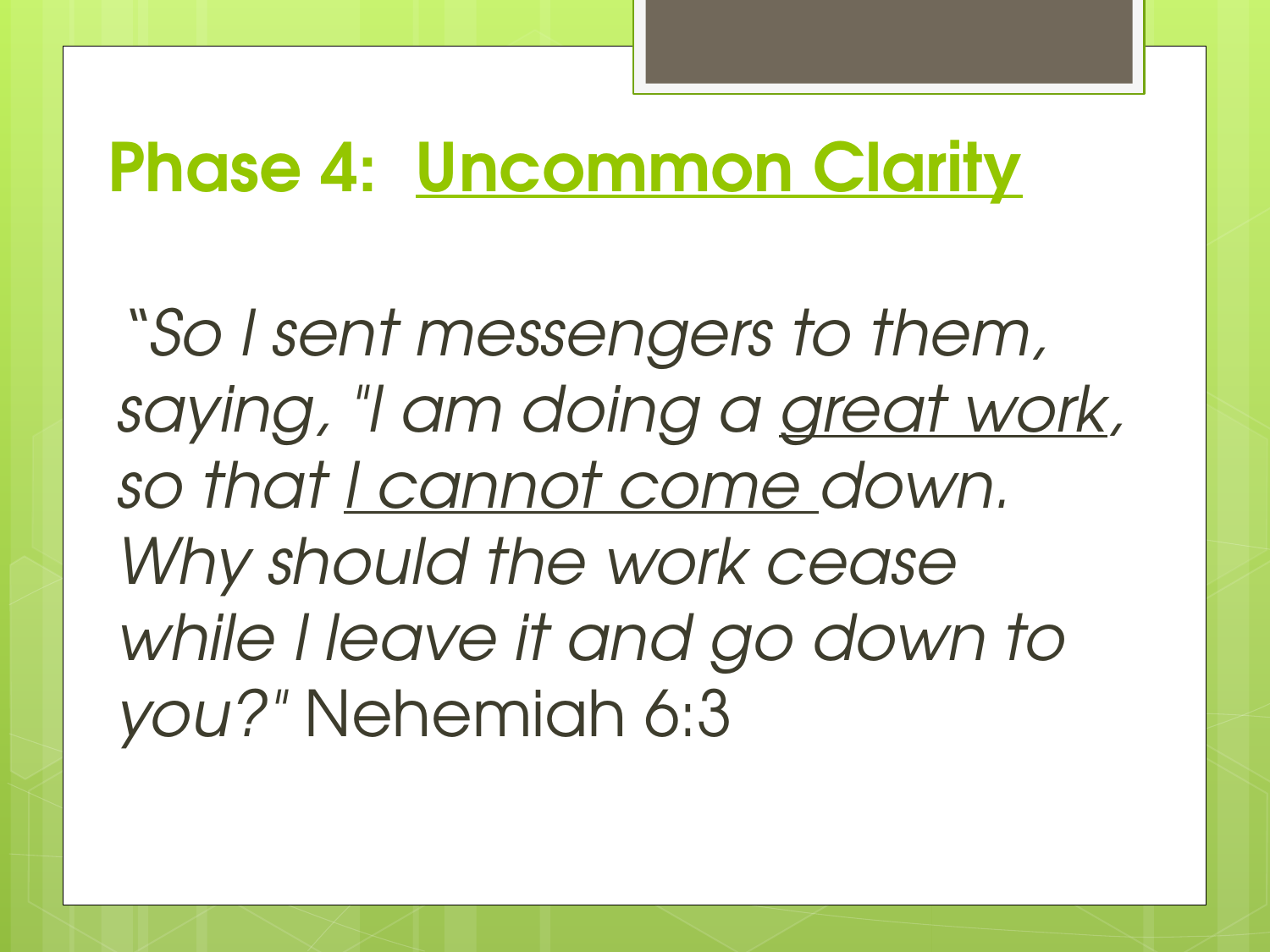

# Phase 4:  Uncommon Clarity

“So I sent messengers to them, saying, "I am doing a great work, so that I cannot come down. Why should the work cease while I leave it and go down to you?" Nehemiah 6:3